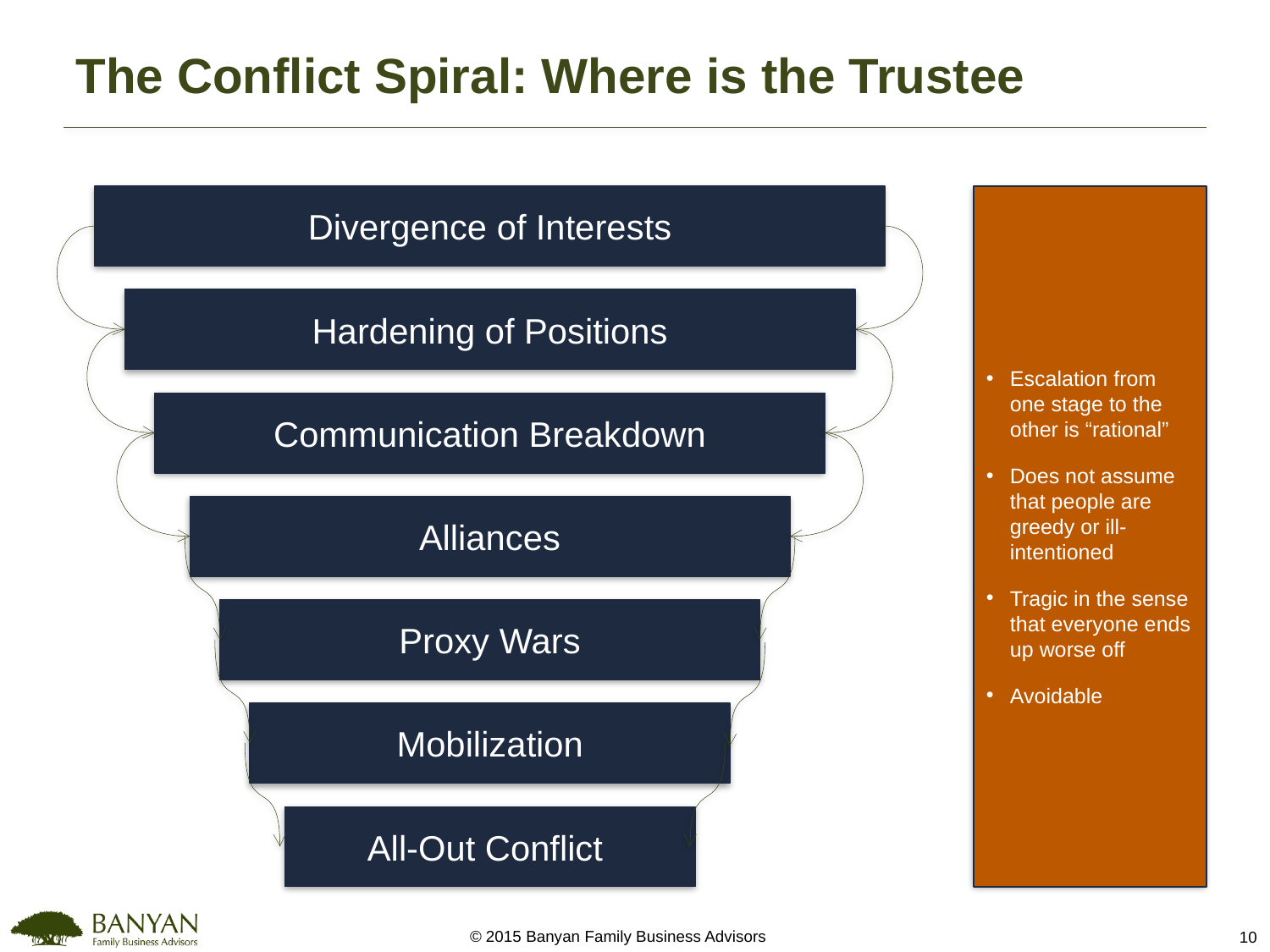

# The Conflict Spiral: Where is the Trustee
Escalation from one stage to the other is “rational”
Does not assume that people are greedy or ill-intentioned
Tragic in the sense that everyone ends up worse off
Avoidable
Divergence of Interests
Hardening of Positions
Communication Breakdown
Alliances
Proxy Wars
Mobilization
All-Out Conflict
10